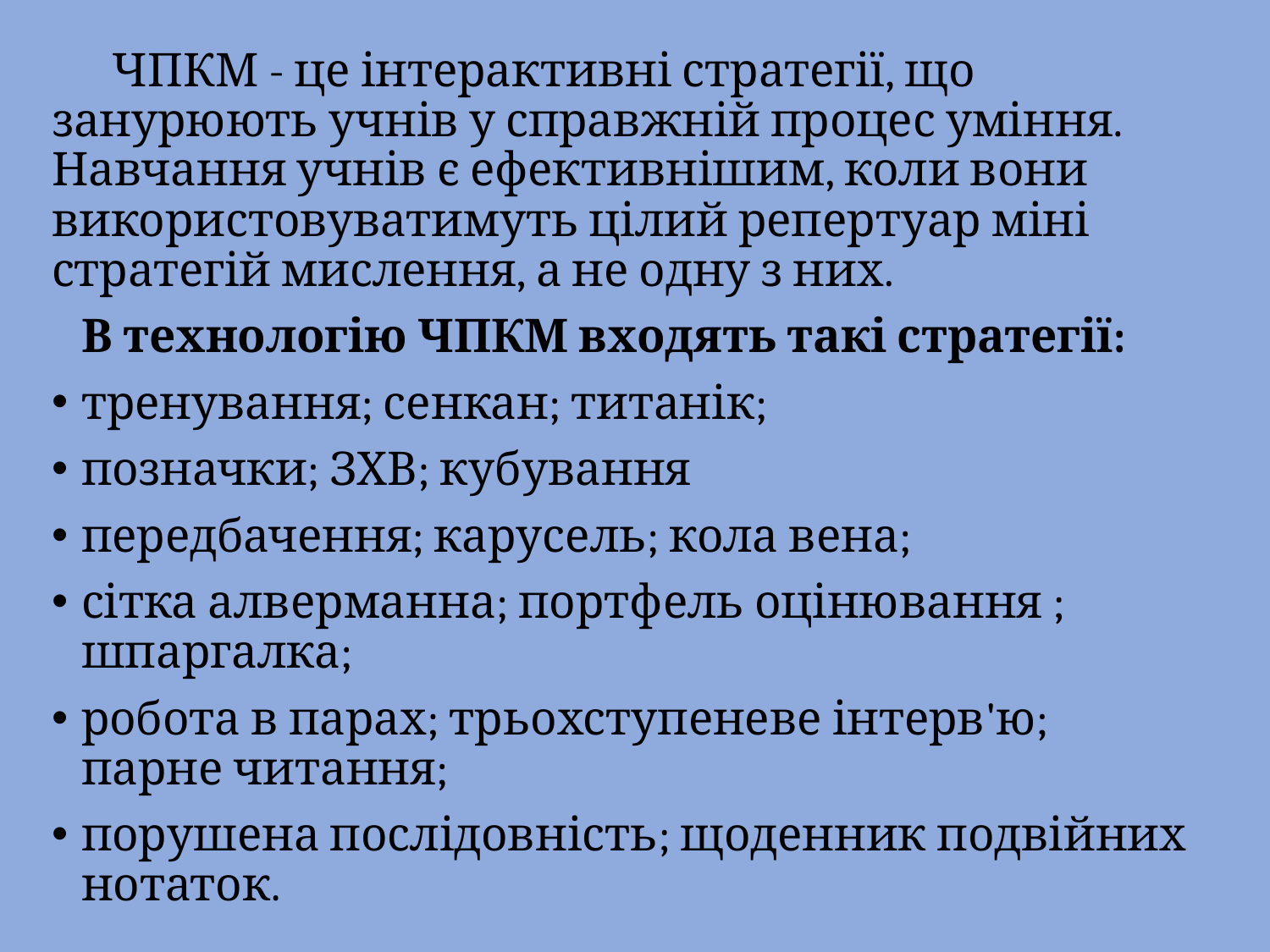

ЧПКМ - це інтерактивні стратегії, що занурюють учнів у справжній процес уміння. Навчання учнів є ефективнішим, коли вони використовуватимуть цілий репертуар міні стратегій мислення, а не одну з них.
   В технологію ЧПКМ входять такі стратегії:
тренування; сенкан; титанік;
позначки; ЗХВ; кубування
передбачення; карусель; кола вена;
сітка алверманна; портфель оцінювання ; шпаргалка;
робота в парах; трьохступеневе інтерв'ю; парне читання;
порушена послідовність; щоденник подвійних нотаток.